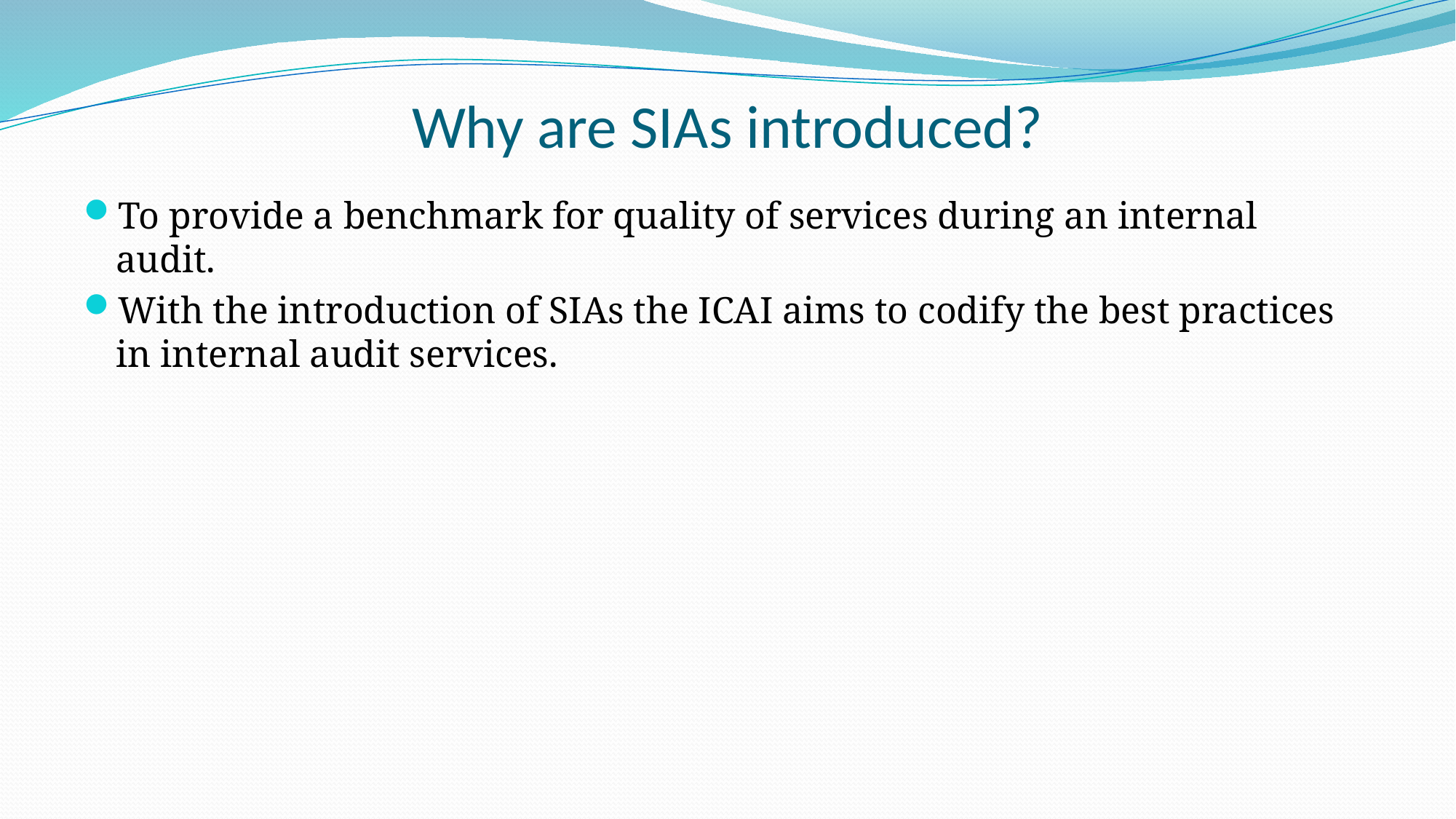

# Why are SIAs introduced?
To provide a benchmark for quality of services during an internal audit.
With the introduction of SIAs the ICAI aims to codify the best practices in internal audit services.